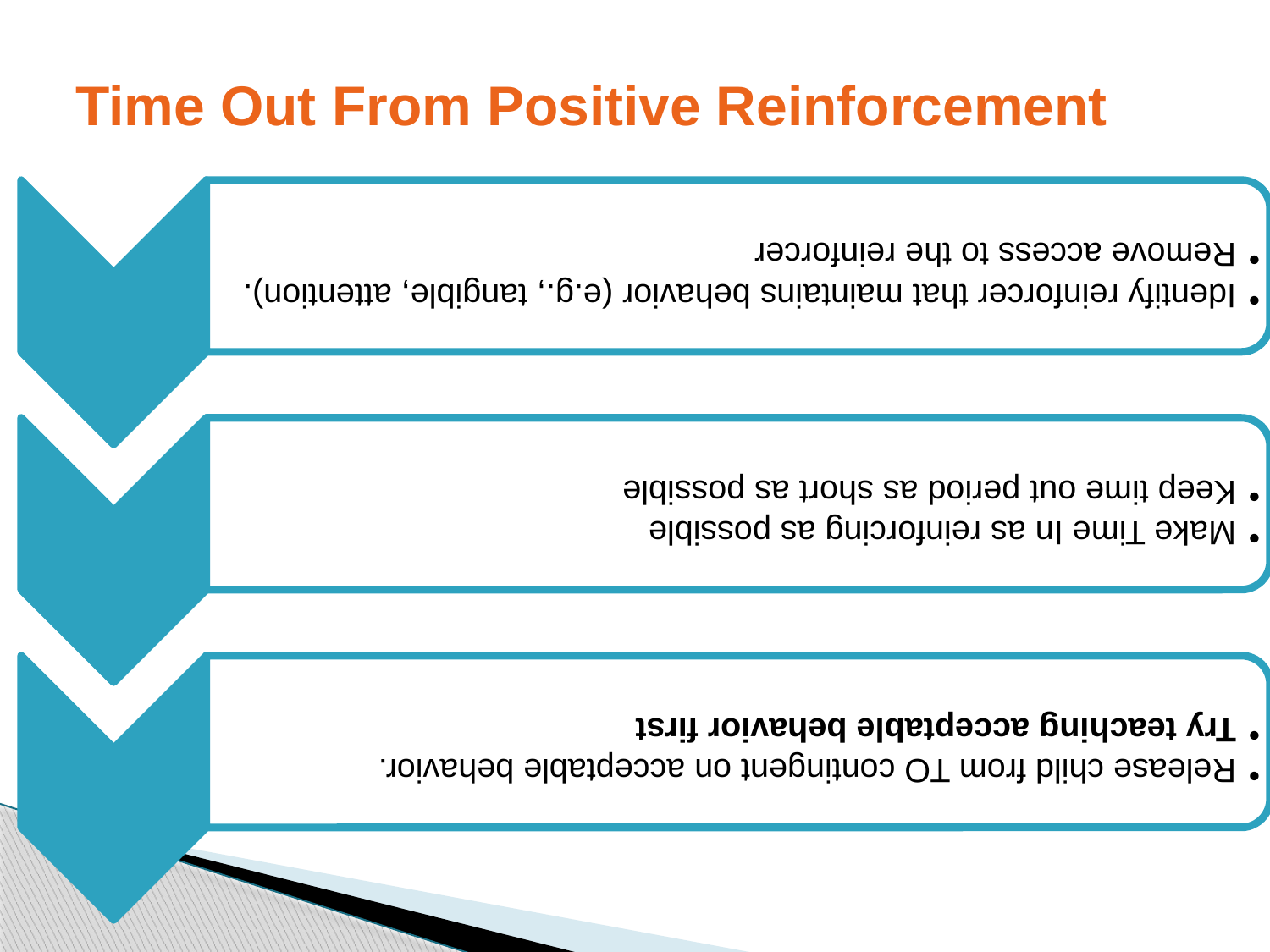

# Time Out From Positive Reinforcement

Identify reinforcer that maintains behavior (e.g., tangible, attention).
Remove access to the reinforcer

Make Time In as reinforcing as possible
Keep time out period as short as possible

Release child from TO contingent on acceptable behavior.
Try teaching acceptable behavior first